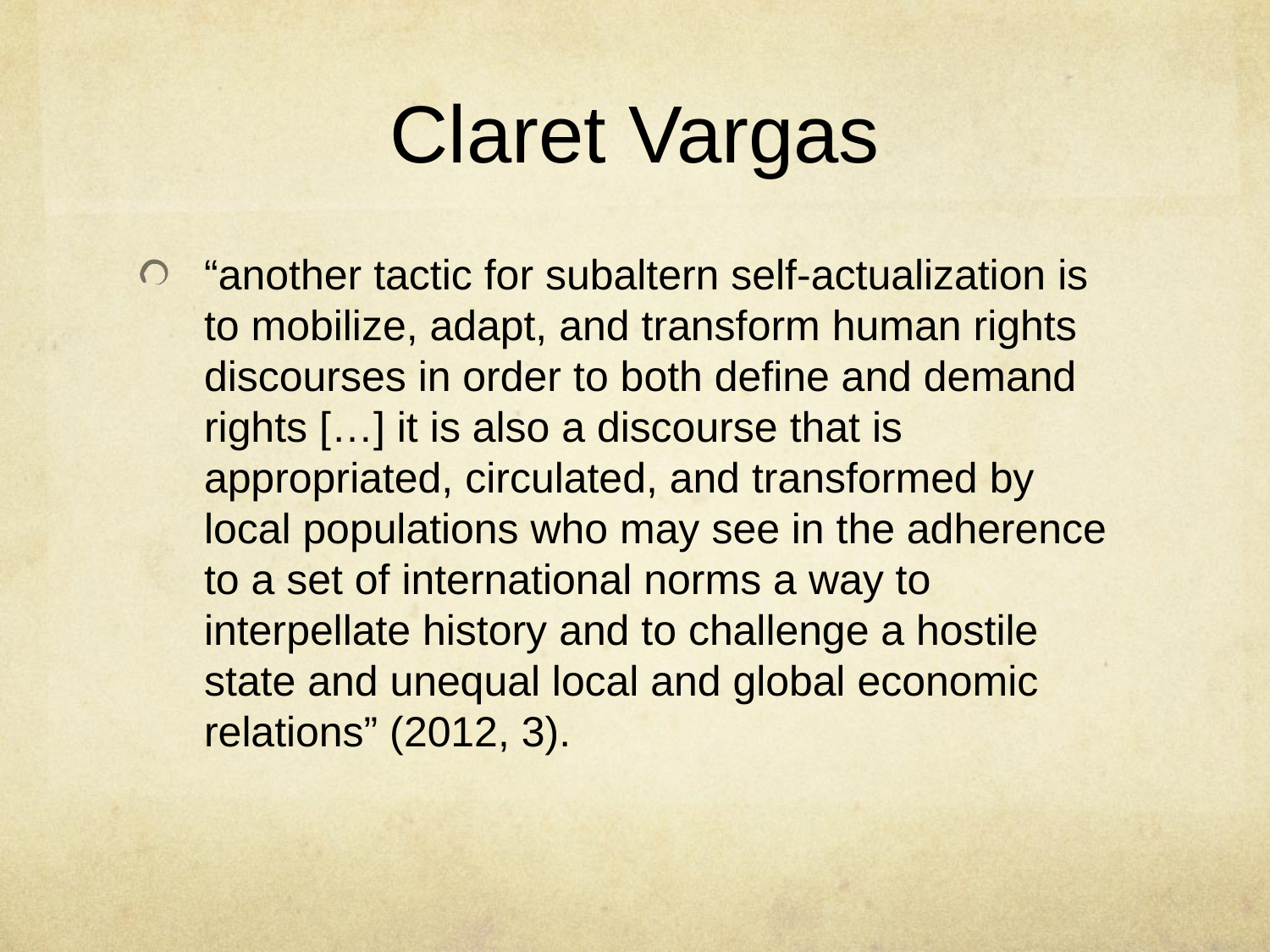

# Claret Vargas
“another tactic for subaltern self-actualization is to mobilize, adapt, and transform human rights discourses in order to both define and demand rights […] it is also a discourse that is appropriated, circulated, and transformed by local populations who may see in the adherence to a set of international norms a way to interpellate history and to challenge a hostile state and unequal local and global economic relations” (2012, 3).